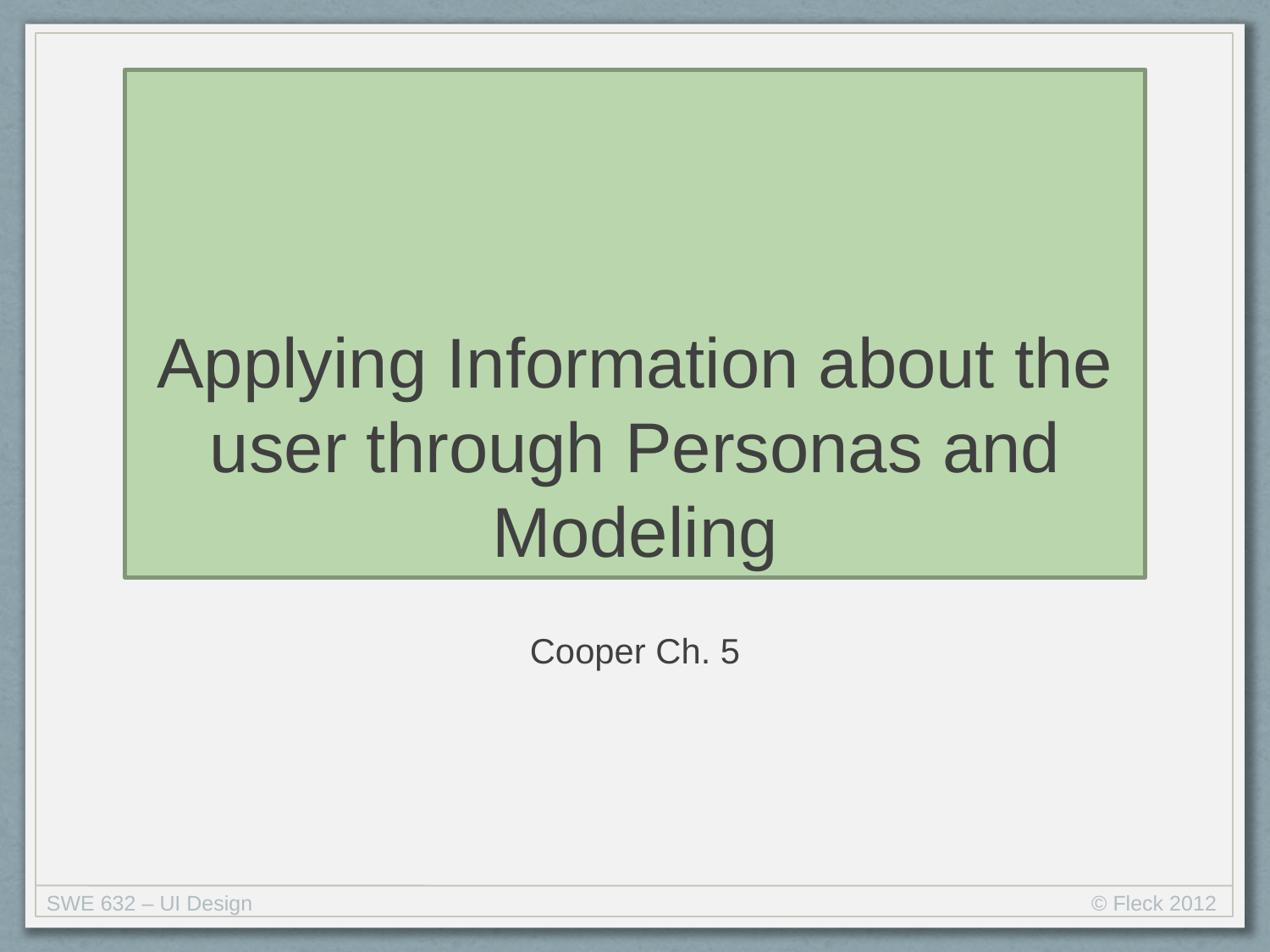

# Applying Information about the user through Personas and Modeling
Cooper Ch. 5
SWE 632 – UI Design
© Fleck 2012